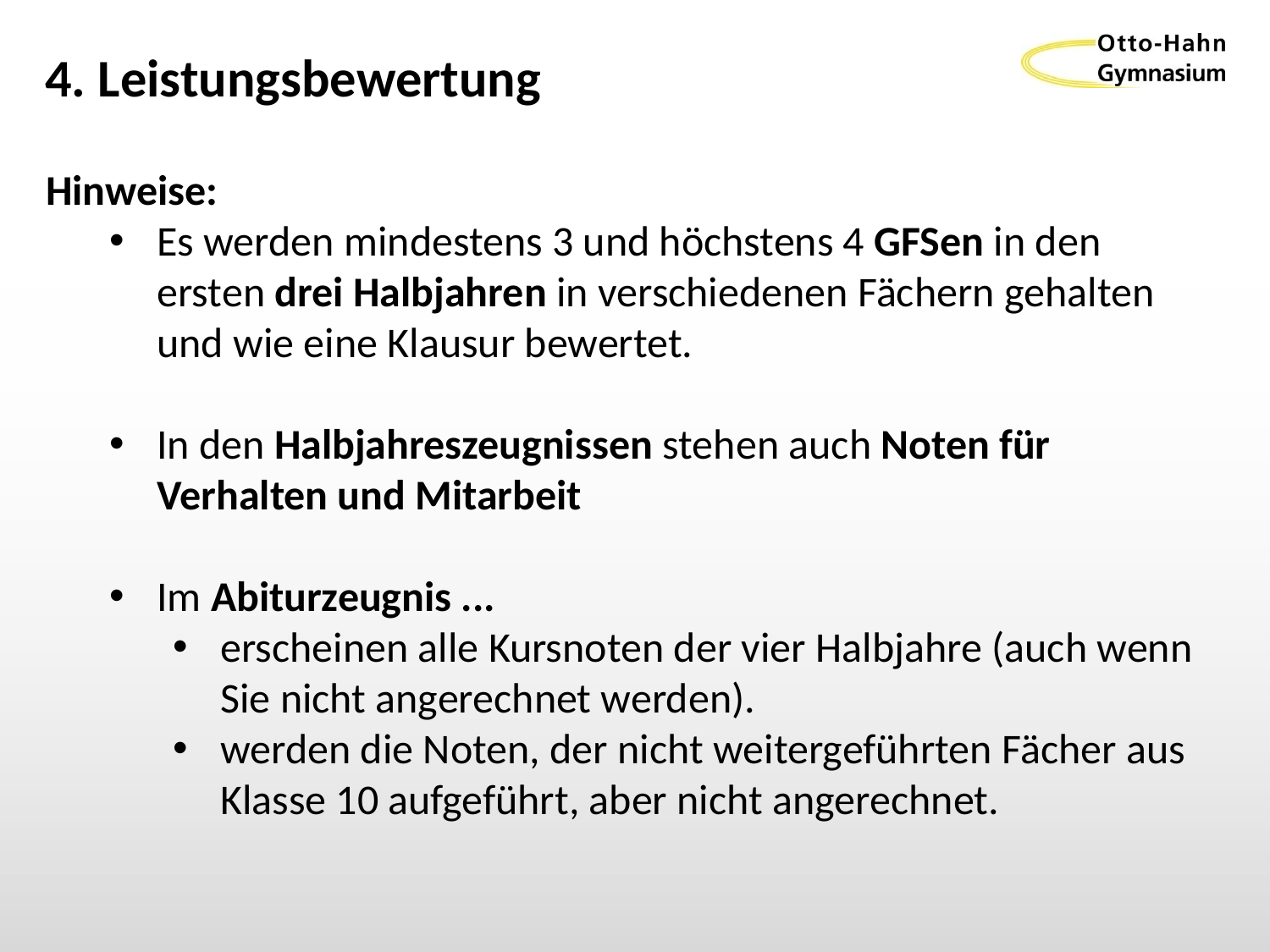

# 4. Leistungsbewertung
Hinweise:
Es werden mindestens 3 und höchstens 4 GFSen in den ersten drei Halbjahren in verschiedenen Fächern gehalten und wie eine Klausur bewertet.

In den Halbjahreszeugnissen stehen auch Noten für Verhalten und Mitarbeit

Im Abiturzeugnis ...
erscheinen alle Kursnoten der vier Halbjahre (auch wenn Sie nicht angerechnet werden).
werden die Noten, der nicht weitergeführten Fächer aus Klasse 10 aufgeführt, aber nicht angerechnet.